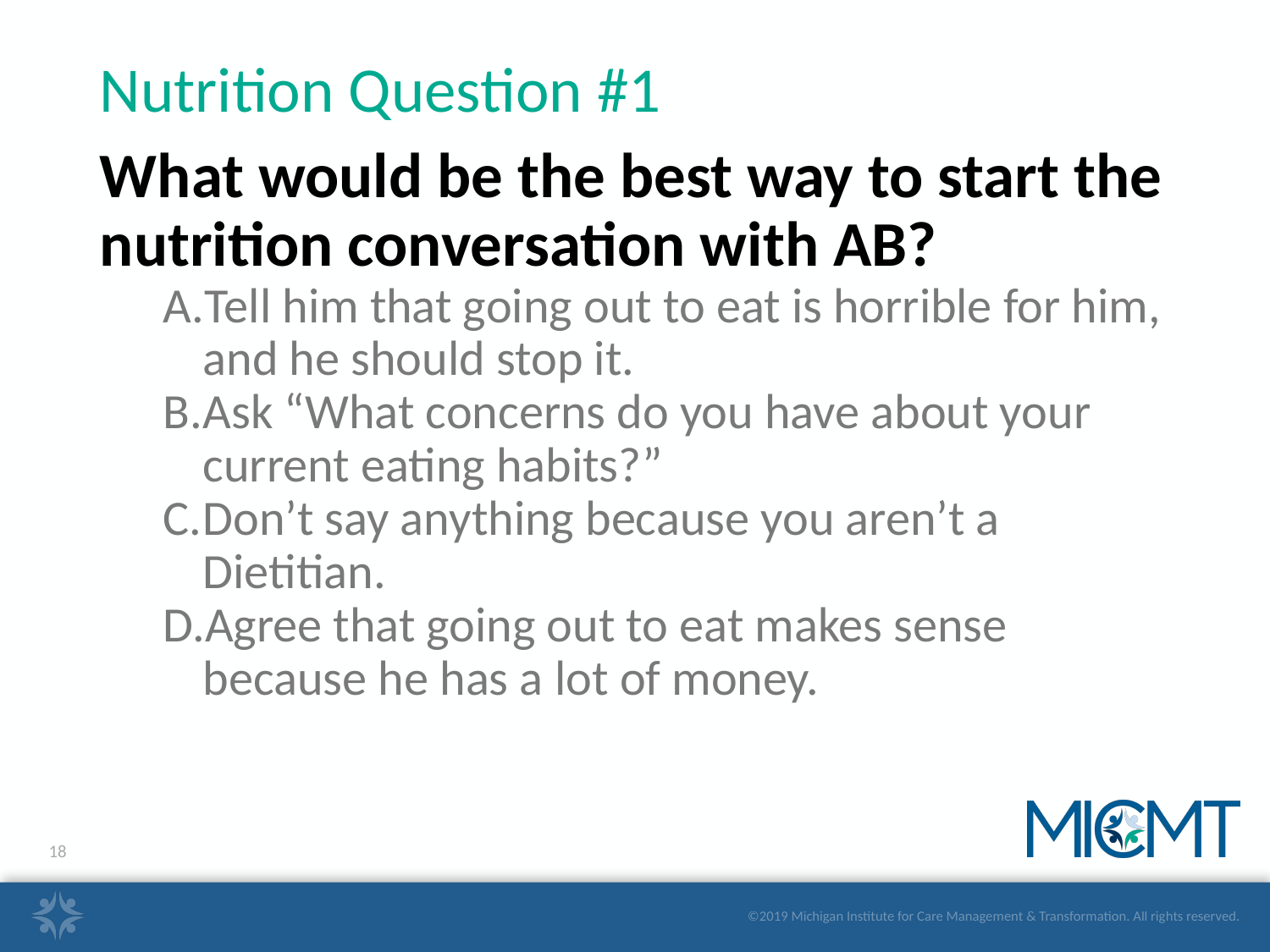

# Nutrition Question #1
What would be the best way to start the nutrition conversation with AB?
Tell him that going out to eat is horrible for him, and he should stop it.
Ask “What concerns do you have about your current eating habits?”
Don’t say anything because you aren’t a Dietitian.
Agree that going out to eat makes sense because he has a lot of money.